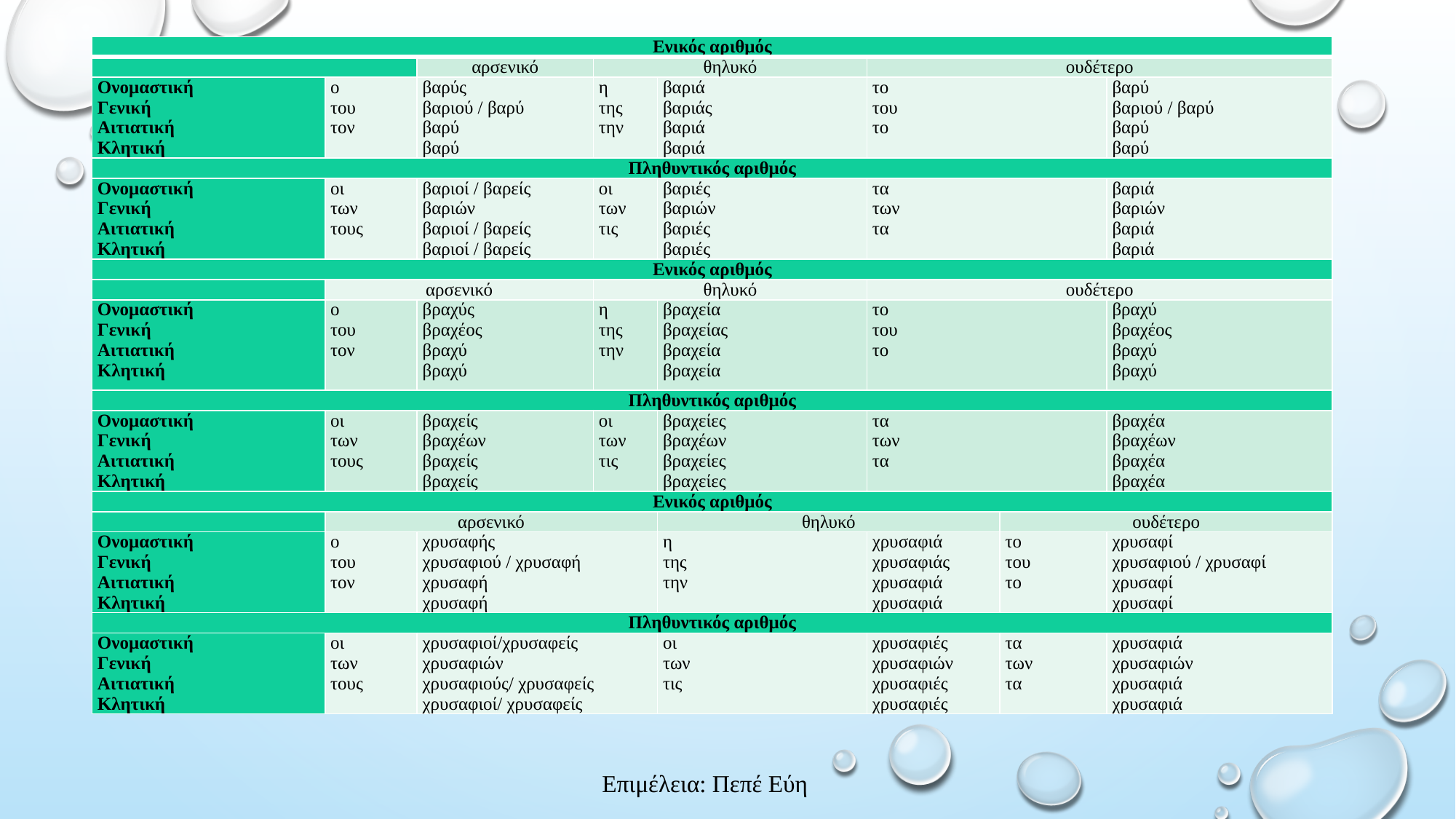

| Ενικός αριθμός |  |  |  |  |  |  |  |
| --- | --- | --- | --- | --- | --- | --- | --- |
|  |  | αρσενικό | θηλυκό |  | ουδέτερο |  |  |
| Ονομαστική Γενική Αιτιατική Κλητική | ο του τον | βαρύς βαριού / βαρύ βαρύ βαρύ | η της την | βαριά βαριάς βαριά βαριά | το του το |  | βαρύ βαριού / βαρύ βαρύ βαρύ |
| Πληθυντικός αριθμός |  |  |  |  |  |  |  |
| Ονομαστική Γενική Αιτιατική Κλητική | οι των τους | βαριοί / βαρείς βαριών βαριοί / βαρείς βαριοί / βαρείς | οι των τις | βαριές βαριών βαριές βαριές | τα των τα |  | βαριά βαριών βαριά βαριά |
| Ενικός αριθμός |  |  |  |  |  |  |  |
|  | αρσενικό |  | θηλυκό |  | ουδέτερο |  |  |
| Ονομαστική Γενική Αιτιατική Κλητική | ο του τον | βραχύς βραχέος βραχύ βραχύ | η της την | βραχεία βραχείας βραχεία βραχεία | το του το |  | βραχύ βραχέος βραχύ βραχύ |
| Πληθυντικός αριθμός |  |  |  |  |  |  |  |
| Ονομαστική Γενική Αιτιατική Κλητική | οι των τους | βραχείς βραχέων βραχείς βραχείς | οι των τις | βραχείες βραχέων βραχείες βραχείες | τα των τα |  | βραχέα βραχέων βραχέα βραχέα |
| Ενικός αριθμός |  |  |  |  |  |  |  |
|  | αρσενικό |  |  | θηλυκό |  | ουδέτερο |  |
| Ονομαστική Γενική Αιτιατική Κλητική | ο του τον | χρυσαφής χρυσαφιού / χρυσαφή χρυσαφή χρυσαφή |  | η της την | χρυσαφιά χρυσαφιάς χρυσαφιά χρυσαφιά | το του το | χρυσαφί χρυσαφιού / χρυσαφί χρυσαφί χρυσαφί |
| Πληθυντικός αριθμός |  |  |  |  |  |  |  |
| Ονομαστική Γενική Αιτιατική Κλητική | οι των τους | χρυσαφιοί/χρυσαφείς χρυσαφιών χρυσαφιούς/ χρυσαφείς χρυσαφιοί/ χρυσαφείς |  | οι των τις | χρυσαφιές χρυσαφιών χρυσαφιές χρυσαφιές | τα των τα | χρυσαφιά χρυσαφιών χρυσαφιά χρυσαφιά |
Επιμέλεια: Πεπέ Εύη